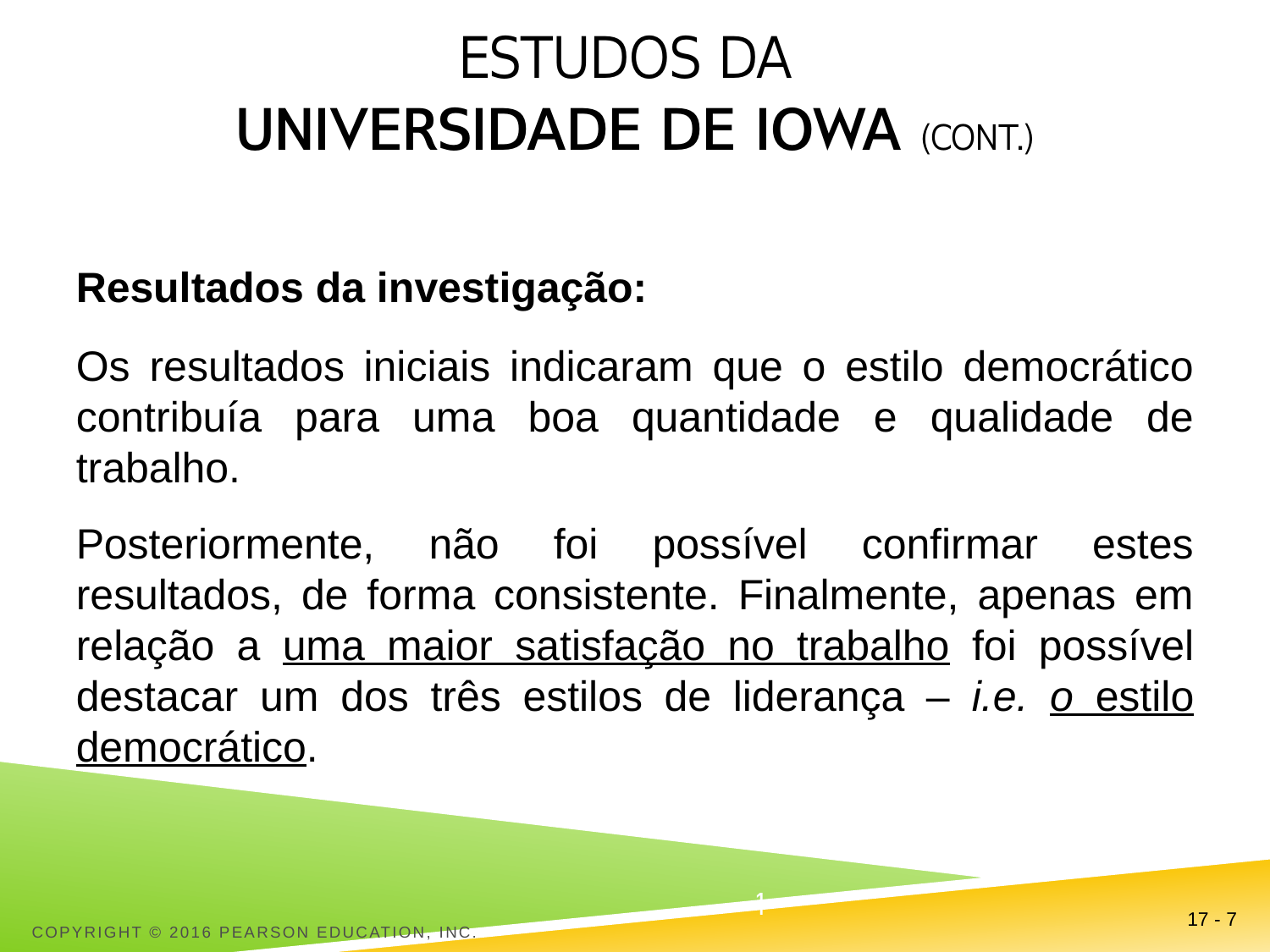

# Estudos da universidade de iowa (cont.)
Resultados da investigação:

Os resultados iniciais indicaram que o estilo democrático contribuía para uma boa quantidade e qualidade de trabalho.
Posteriormente, não foi possível confirmar estes resultados, de forma consistente. Finalmente, apenas em relação a uma maior satisfação no trabalho foi possível destacar um dos três estilos de liderança – i.e. o estilo democrático.
Copyright © 2016 Pearson Education, Inc.
17 - 7